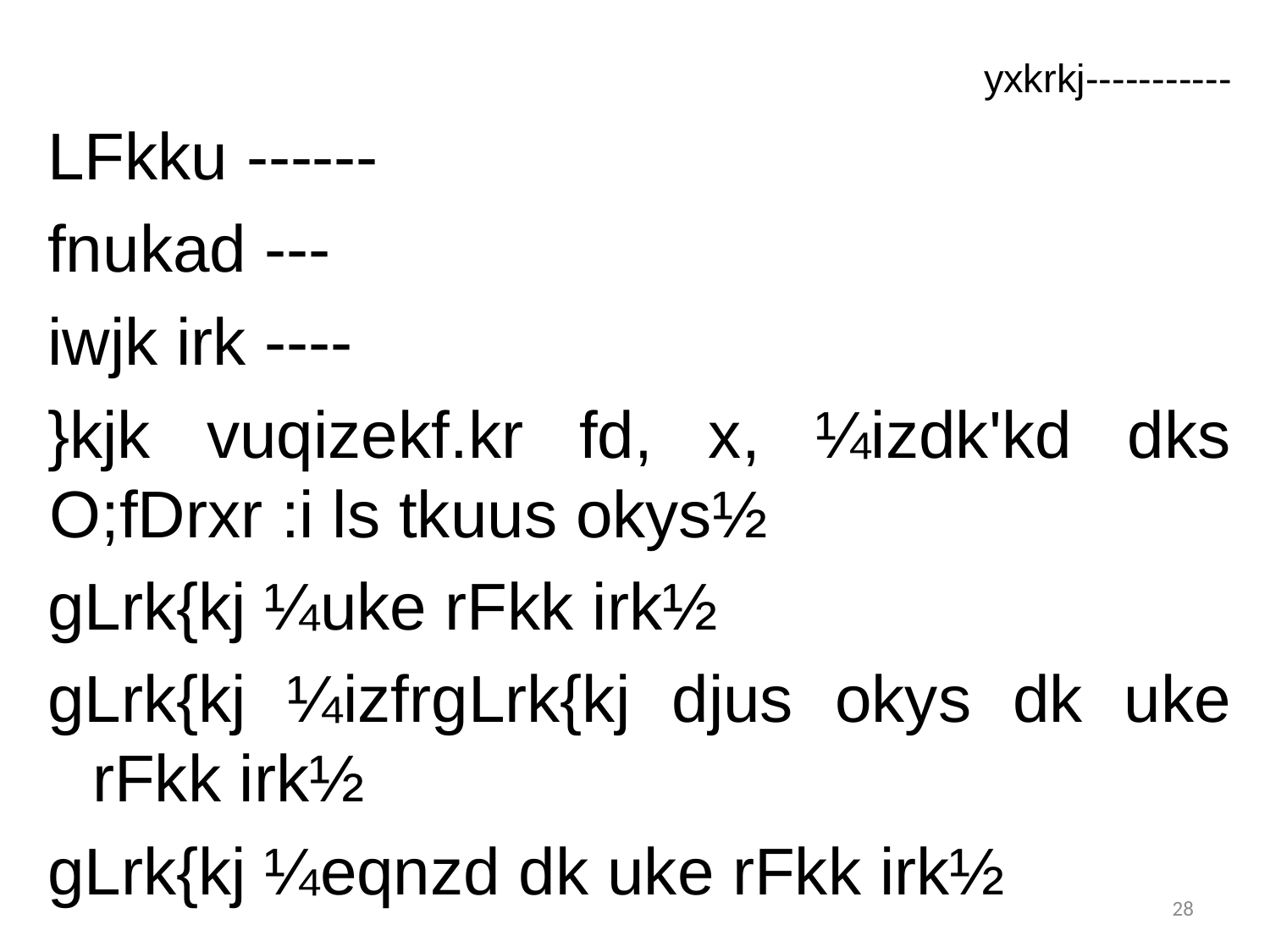

yxkrkj-----------
LFkku ------
fnukad ---
iwjk irk ----
}kjk vuqizekf.kr fd, x, ¼izdk'kd dks O;fDrxr :i ls tkuus okys½
gLrk{kj ¼uke rFkk irk½
gLrk{kj ¼izfrgLrk{kj djus okys dk uke rFkk irk½
gLrk{kj ¼eqnzd dk uke rFkk irk½

28